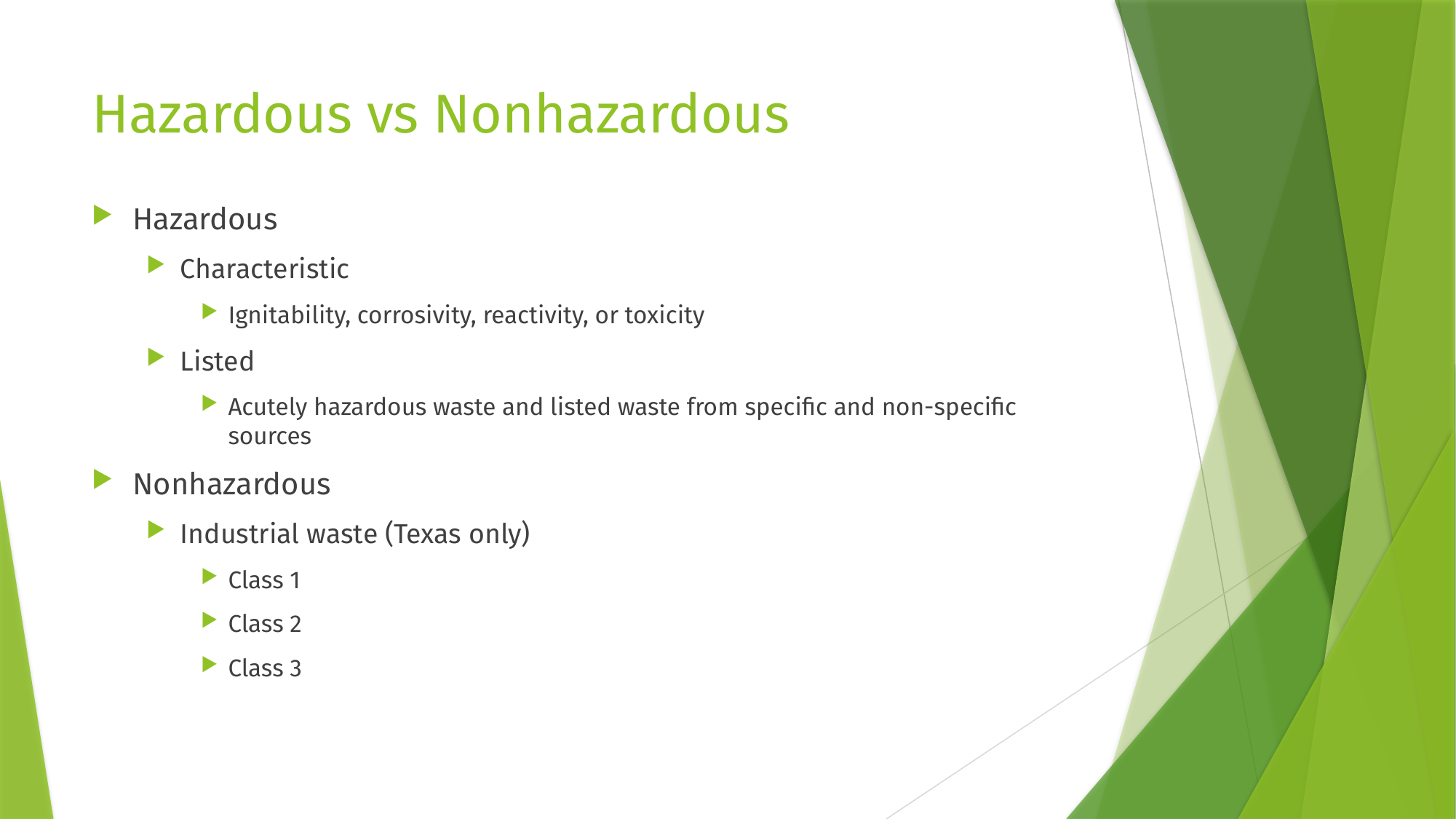

# Hazardous vs Nonhazardous
Hazardous
Characteristic
Ignitability, corrosivity, reactivity, or toxicity
Listed
Acutely hazardous waste and listed waste from specific and non-specific sources
Nonhazardous
Industrial waste (Texas only)
Class 1
Class 2
Class 3